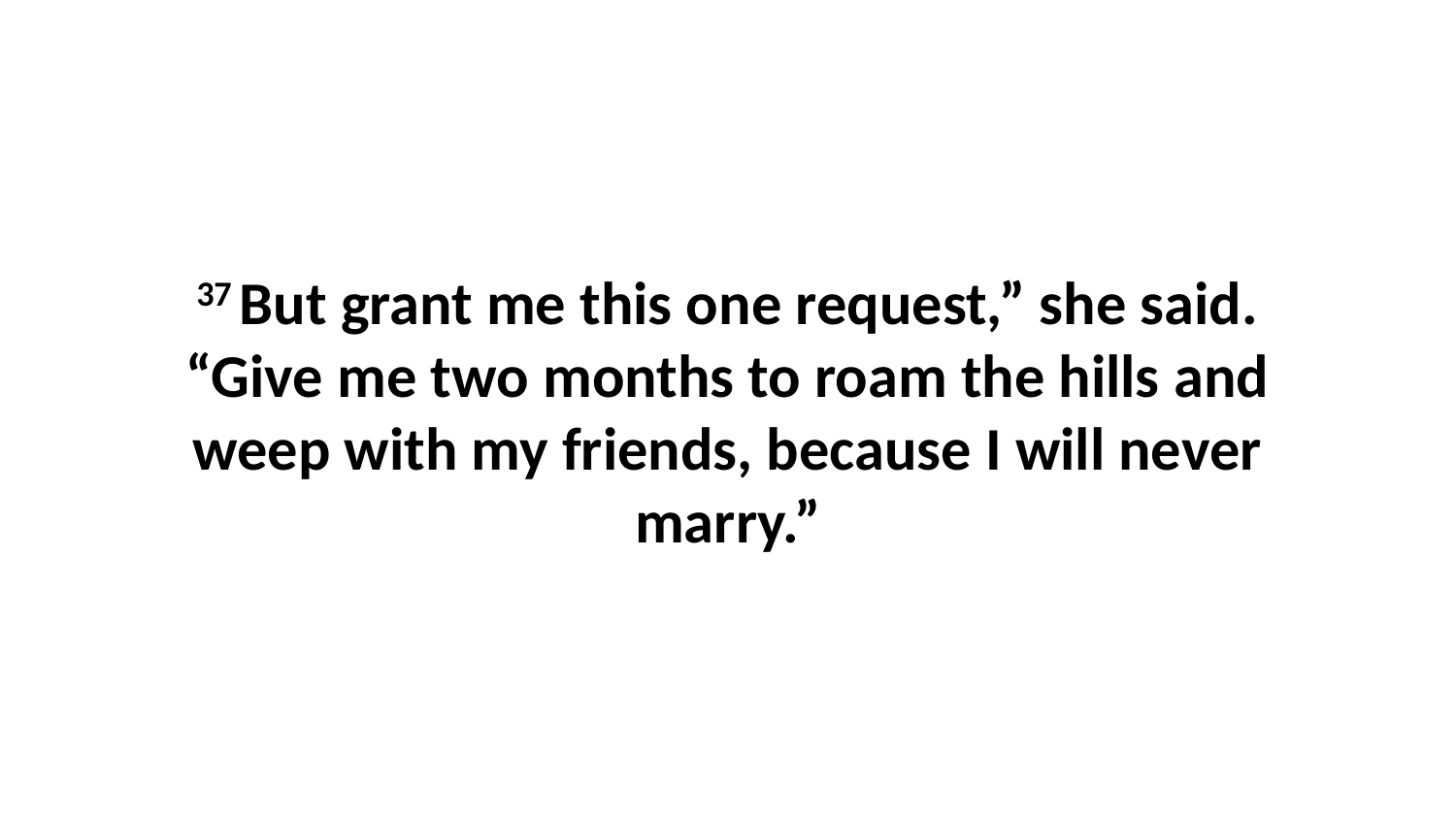

37 But grant me this one request,” she said. “Give me two months to roam the hills and weep with my friends, because I will never marry.”